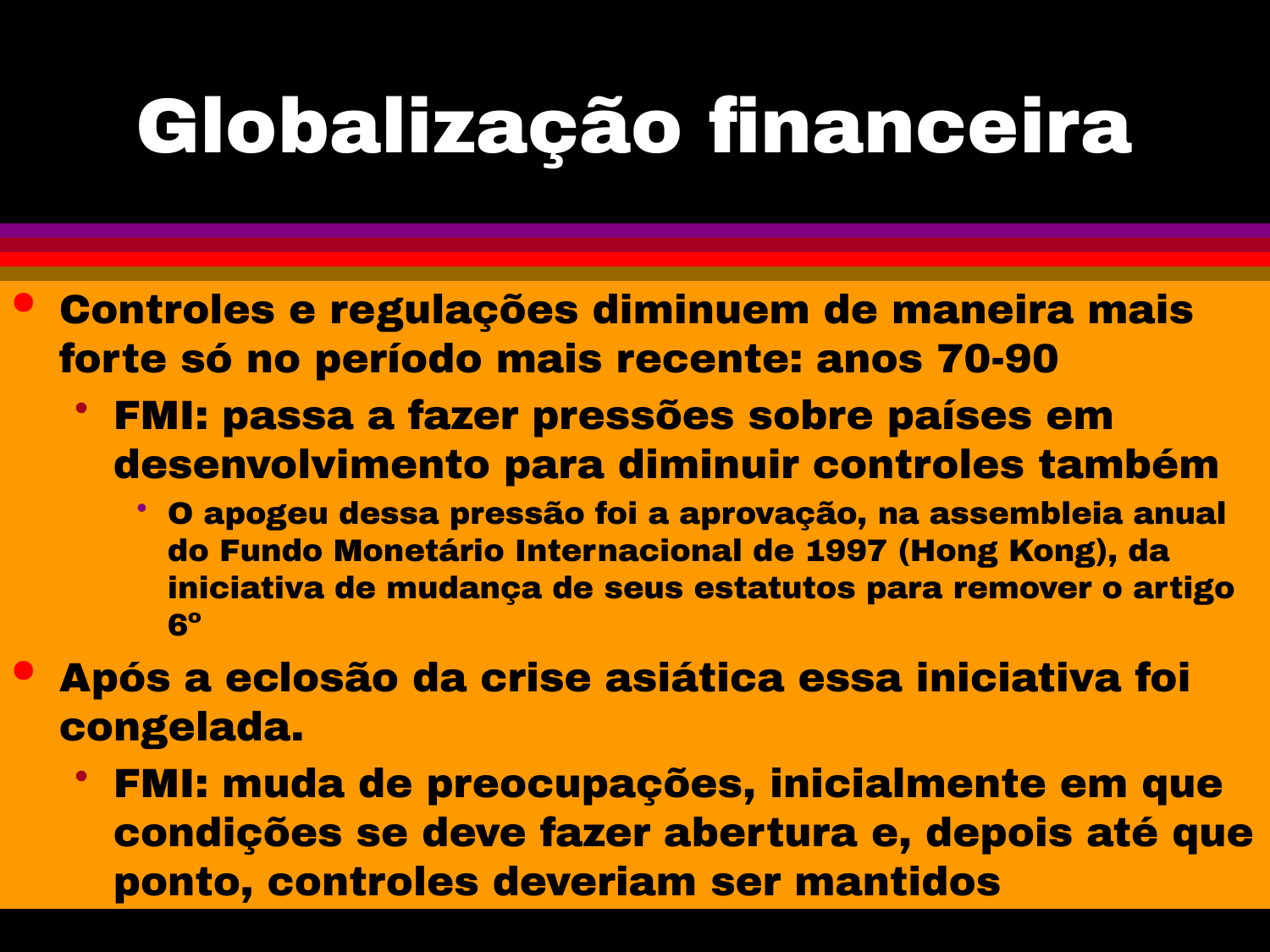

# Globalização financeira
Controles e regulações diminuem de maneira mais forte só no período mais recente: anos 70-90
FMI: passa a fazer pressões sobre países em desenvolvimento para diminuir controles também
O apogeu dessa pressão foi a aprovação, na assembleia anual do Fundo Monetário Internacional de 1997 (Hong Kong), da iniciativa de mudança de seus estatutos para remover o artigo 6º
Após a eclosão da crise asiática essa iniciativa foi congelada.
FMI: muda de preocupações, inicialmente em que condições se deve fazer abertura e, depois até que ponto, controles deveriam ser mantidos